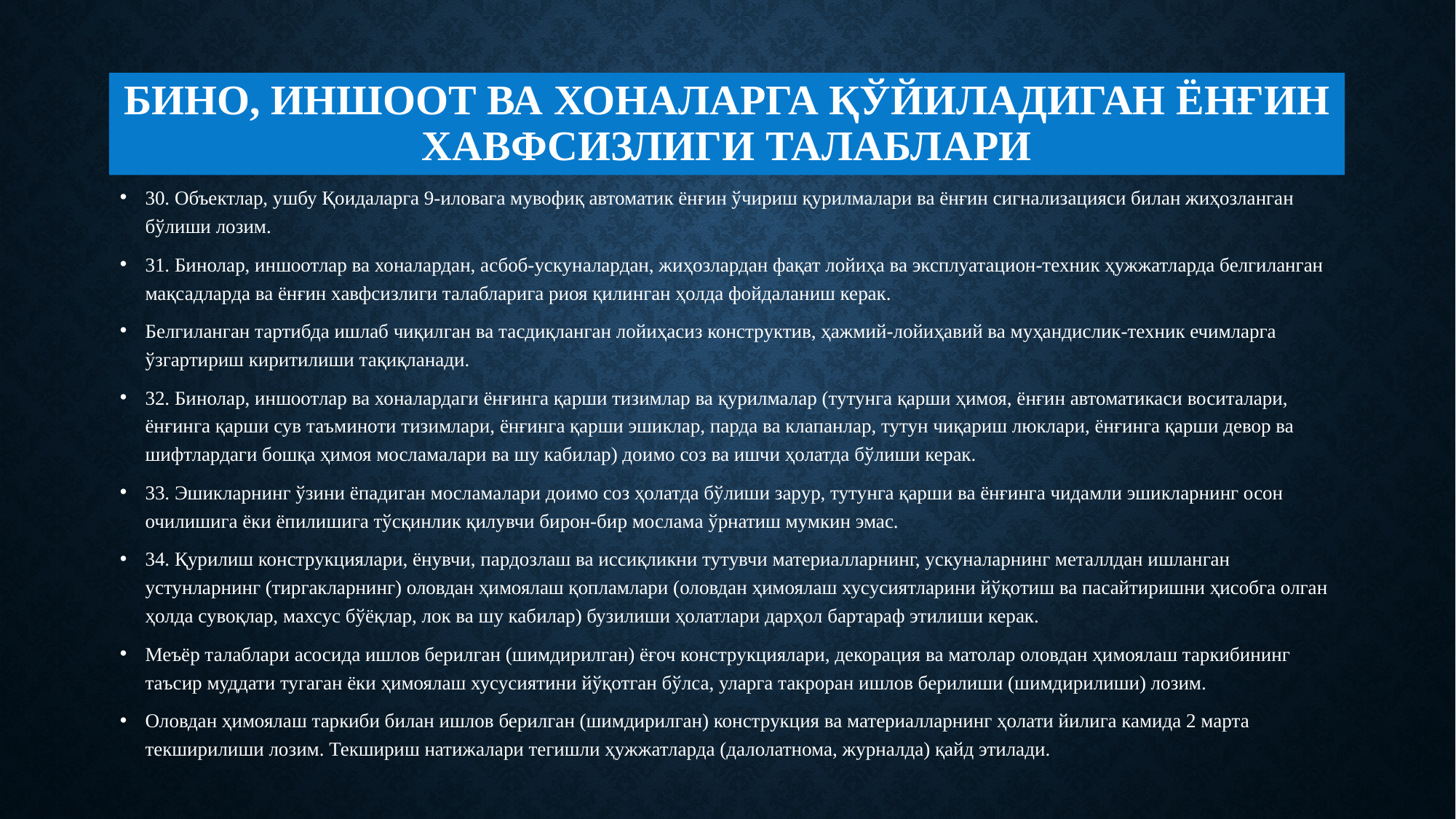

# Бино, иншоот ва хоналарга қўйиладиган ёнғин хавфсизлиги талаблари
30. Объектлар, ушбу Қоидаларга 9-иловага мувофиқ автоматик ёнғин ўчириш қурилмалари ва ёнғин сигнализацияси билан жиҳозланган бўлиши лозим.
31. Бинолар, иншоотлар ва хоналардан, асбоб-ускуналардан, жиҳозлардан фақат лойиҳа ва эксплуатацион-техник ҳужжатларда белгиланган мақсадларда ва ёнғин хавфсизлиги талабларига риоя қилинган ҳолда фойдаланиш керак.
Белгиланган тартибда ишлаб чиқилган ва тасдиқланган лойиҳасиз конструктив, ҳажмий-лойиҳавий ва муҳандислик-техник ечимларга ўзгартириш киритилиши тақиқланади.
32. Бинолар, иншоотлар ва хоналардаги ёнғинга қарши тизимлар ва қурилмалар (тутунга қарши ҳимоя, ёнғин автоматикаси воситалари, ёнғинга қарши сув таъминоти тизимлари, ёнғинга қарши эшиклар, парда ва клапанлар, тутун чиқариш люклари, ёнғинга қарши девор ва шифтлардаги бошқа ҳимоя мосламалари ва шу кабилар) доимо соз ва ишчи ҳолатда бўлиши керак.
33. Эшикларнинг ўзини ёпадиган мосламалари доимо соз ҳолатда бўлиши зарур, тутунга қарши ва ёнғинга чидамли эшикларнинг осон очилишига ёки ёпилишига тўсқинлик қилувчи бирон-бир мослама ўрнатиш мумкин эмас.
34. Қурилиш конструкциялари, ёнувчи, пардозлаш ва иссиқликни тутувчи материалларнинг, ускуналарнинг металлдан ишланган устунларнинг (тиргакларнинг) оловдан ҳимоялаш қопламлари (оловдан ҳимоялаш хусусиятларини йўқотиш ва пасайтиришни ҳисобга олган ҳолда сувоқлар, махсус бўёқлар, лок ва шу кабилар) бузилиши ҳолатлари дарҳол бартараф этилиши керак.
Меъёр талаблари асосида ишлов берилган (шимдирилган) ёғоч конструкциялари, декорация ва матолар оловдан ҳимоялаш таркибининг таъсир муддати тугаган ёки ҳимоялаш хусусиятини йўқотган бўлса, уларга такроран ишлов берилиши (шимдирилиши) лозим.
Оловдан ҳимоялаш таркиби билан ишлов берилган (шимдирилган) конструкция ва материалларнинг ҳолати йилига камида 2 марта текширилиши лозим. Текшириш натижалари тегишли ҳужжатларда (далолатнома, журналда) қайд этилади.